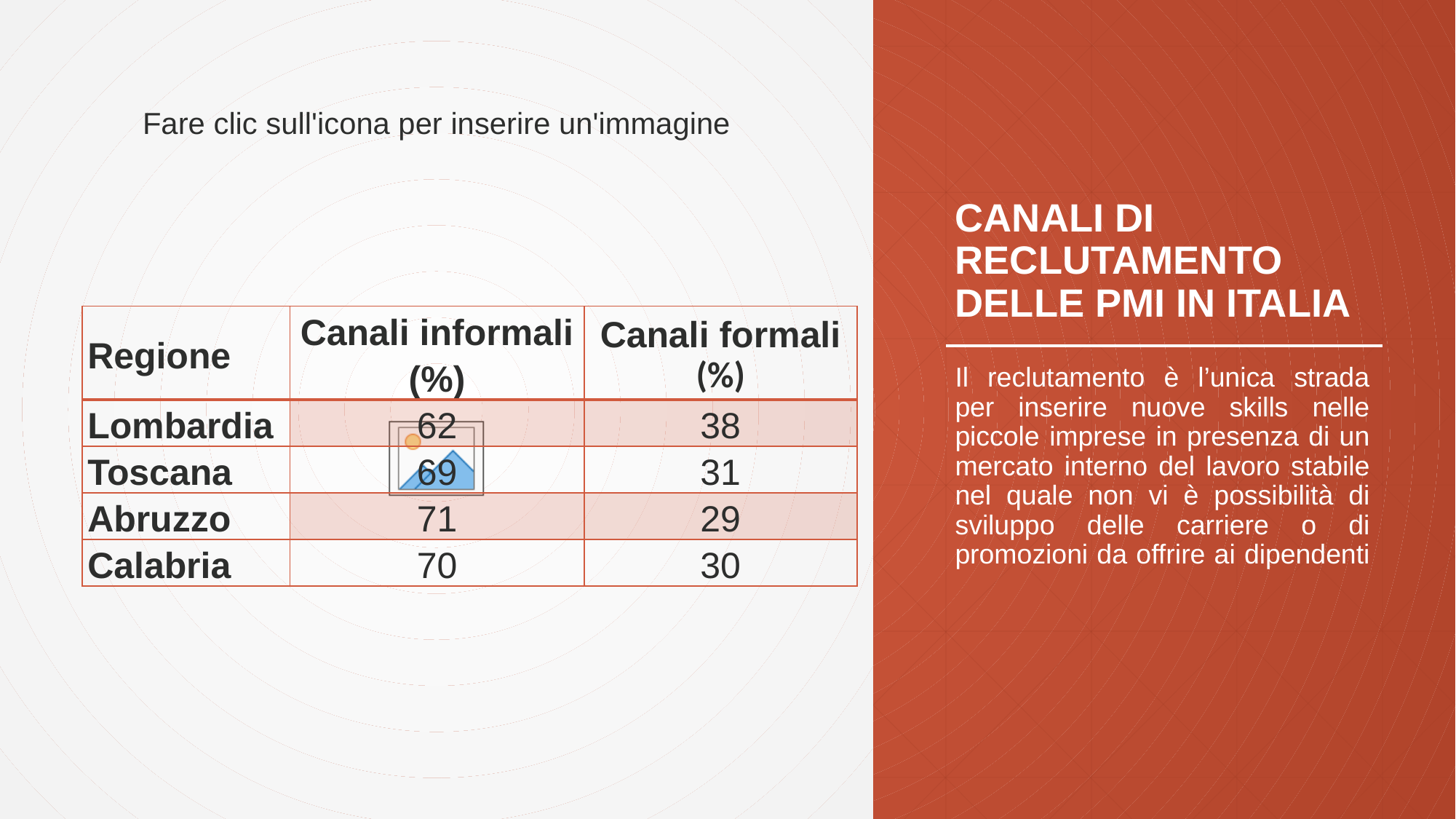

# CANALI DI RECLUTAMENTO DELLE PMI IN ITALIA
| Regione | Canali informali (%) | Canali formali (%) |
| --- | --- | --- |
| Lombardia | 62 | 38 |
| Toscana | 69 | 31 |
| Abruzzo | 71 | 29 |
| Calabria | 70 | 30 |
Il reclutamento è l’unica strada per inserire nuove skills nelle piccole imprese in presenza di un mercato interno del lavoro stabile nel quale non vi è possibilità di sviluppo delle carriere o di promozioni da offrire ai dipendenti